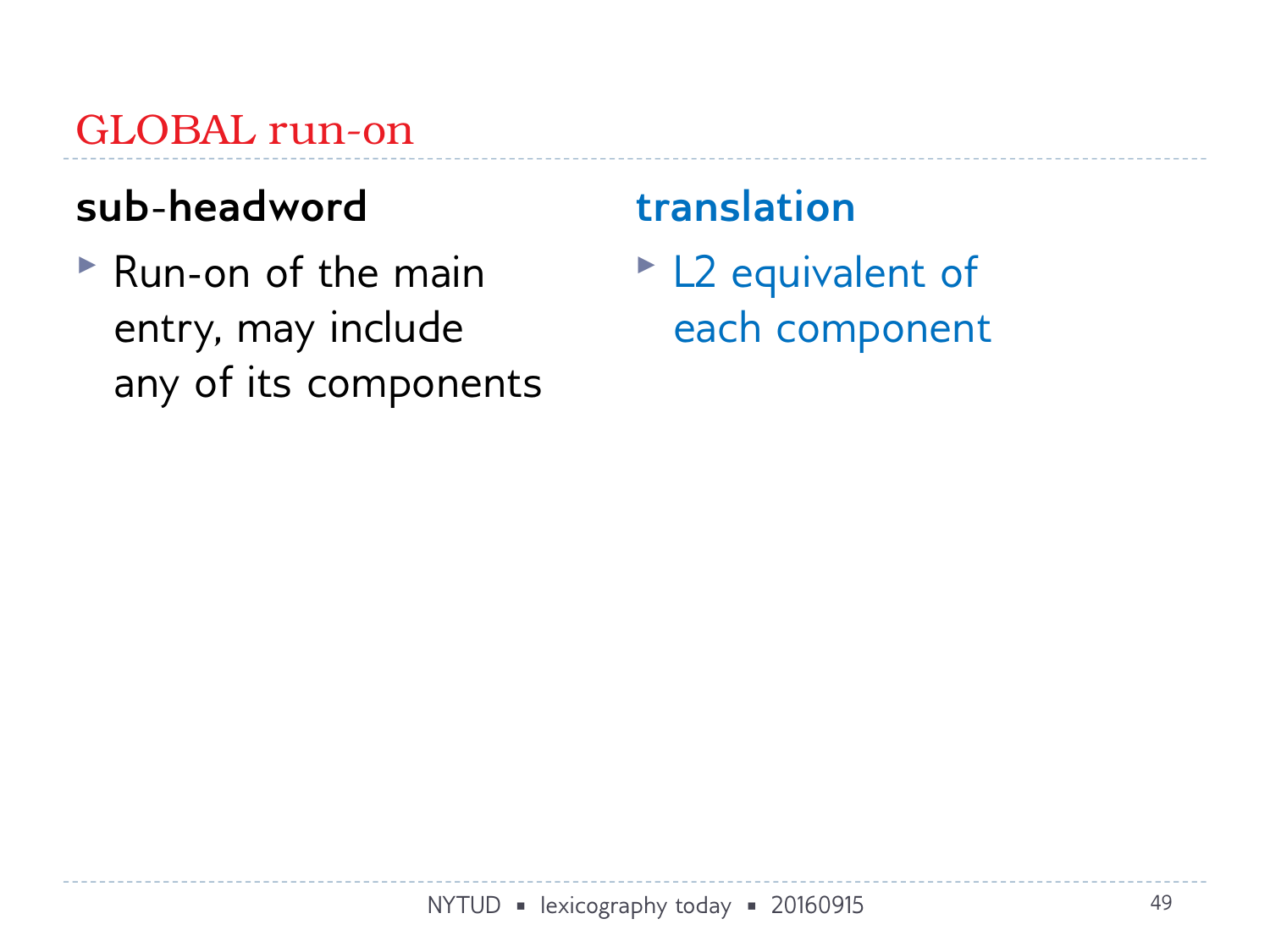

# GLOBAL run-on
sub-headword
Run-on of the main
entry, may include
any of its components

translation
L2 equivalent of
each component
NYTUD  ▪  lexicography today  ▪  20160915
49